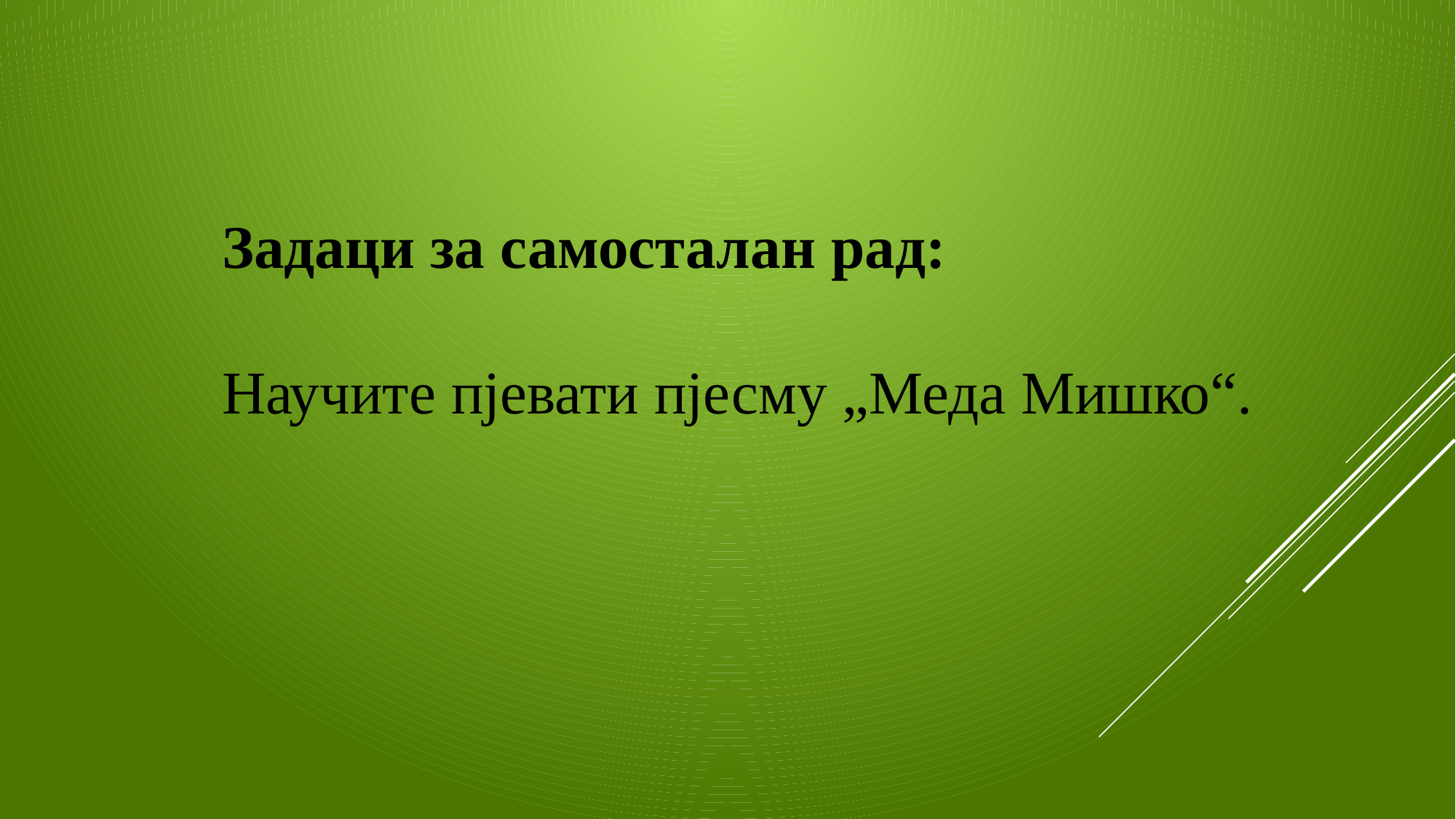

Задаци за самосталан рад:

Научите пјевати пјесму „Меда Мишко“.